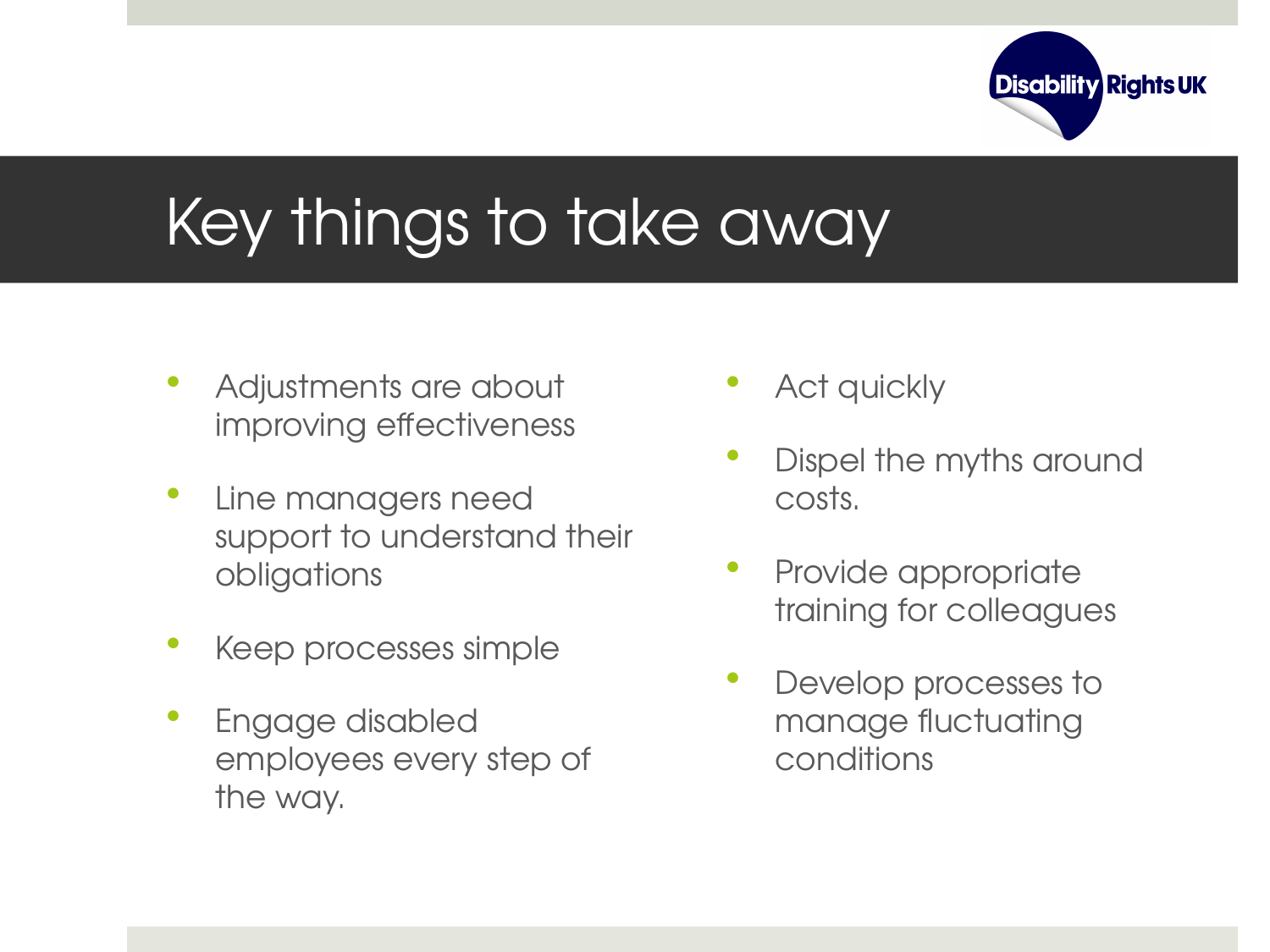

# Key things to take away
Adjustments are about improving effectiveness
Line managers need support to understand their obligations
Keep processes simple
Engage disabled employees every step of the way.
Act quickly
Dispel the myths around costs.
Provide appropriate training for colleagues
Develop processes to manage fluctuating conditions